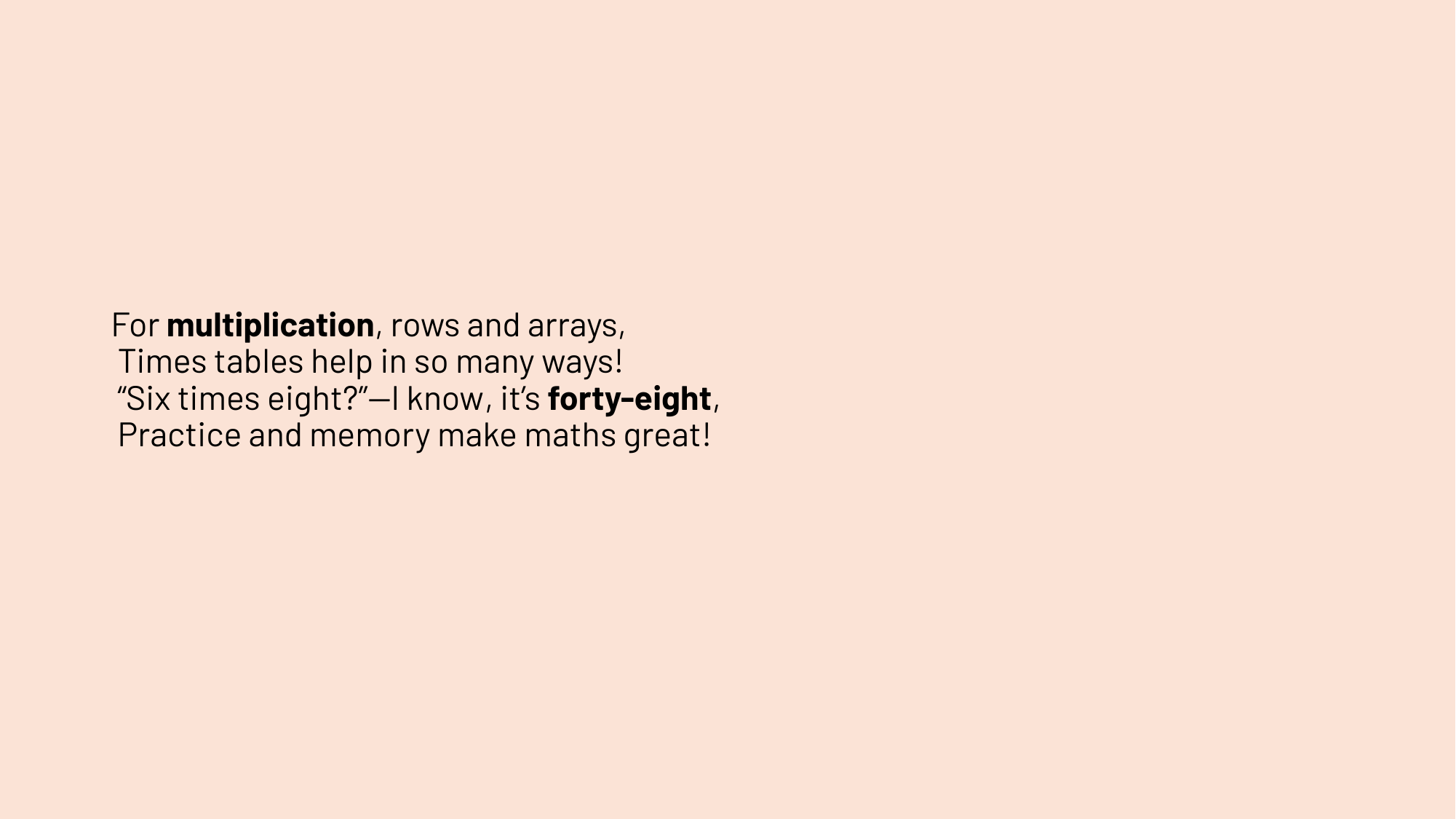

# For multiplication, rows and arrays, Times tables help in so many ways! “Six times eight?”—I know, it’s forty-eight, Practice and memory make maths great!